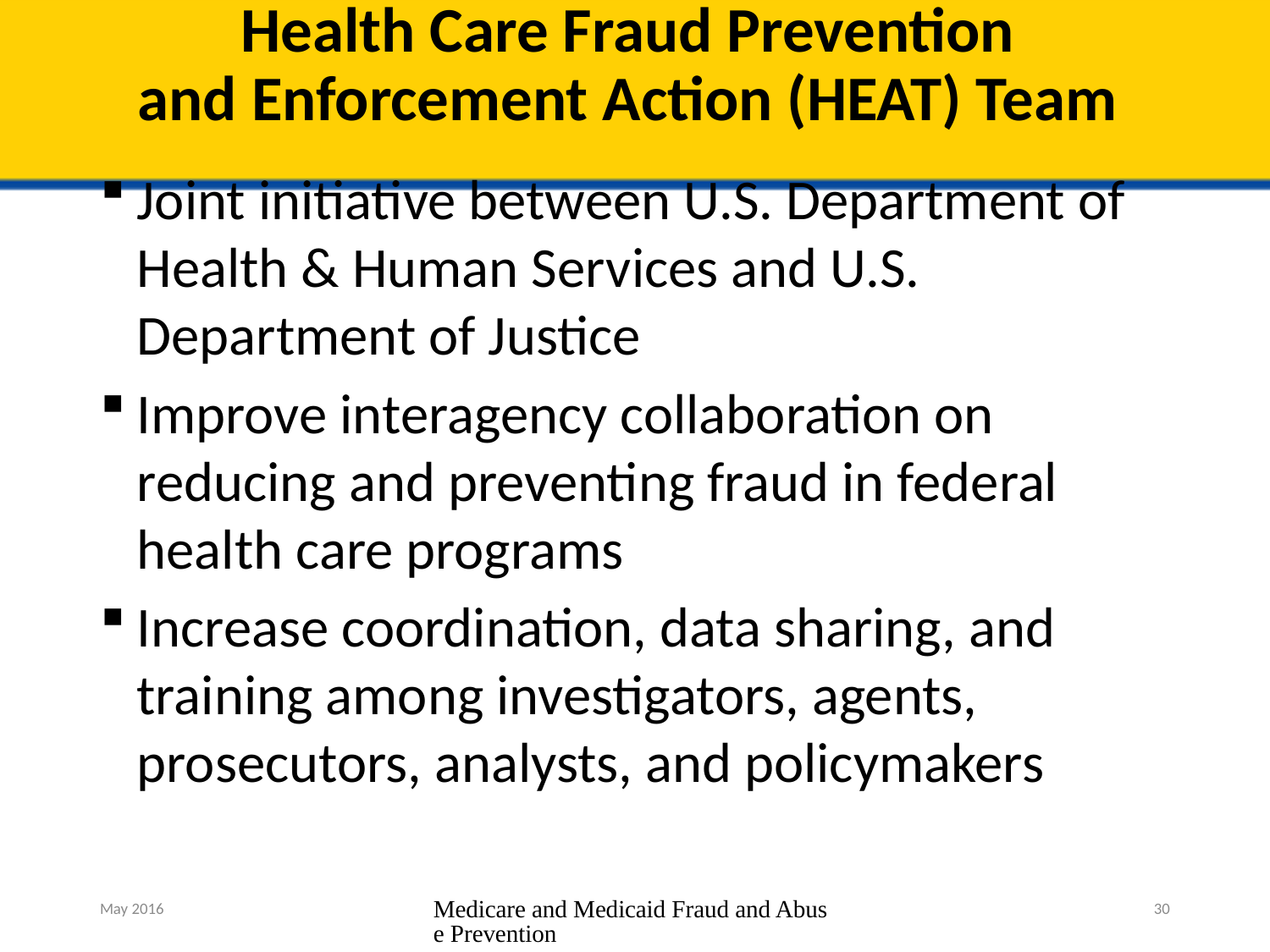

# Health Care Fraud Prevention and Enforcement Action (HEAT) Team
Joint initiative between U.S. Department of Health & Human Services and U.S. Department of Justice
Improve interagency collaboration on reducing and preventing fraud in federal health care programs
Increase coordination, data sharing, and training among investigators, agents, prosecutors, analysts, and policymakers
May 2016
Medicare and Medicaid Fraud and Abuse Prevention
30